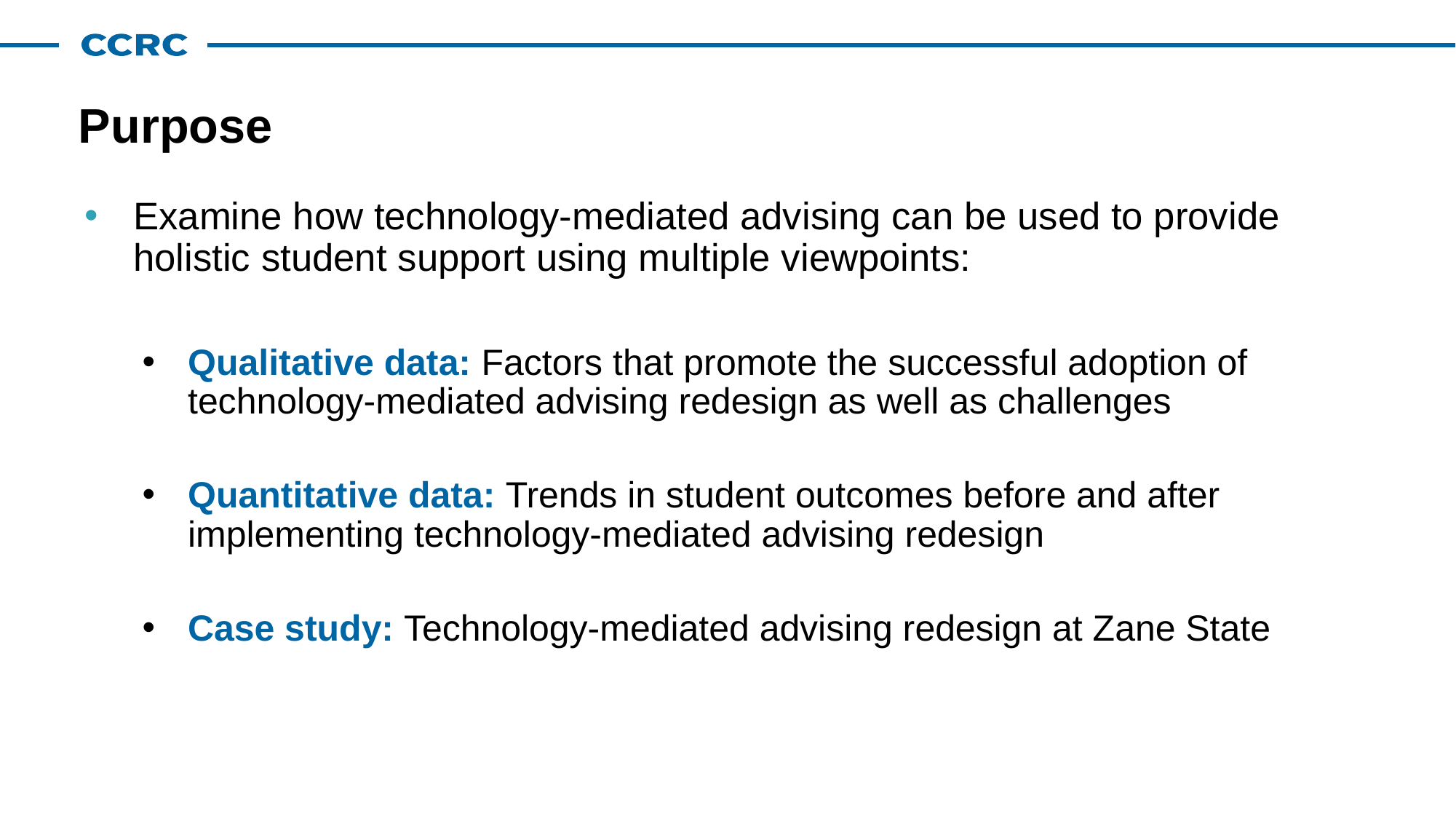

# Purpose
Examine how technology-mediated advising can be used to provide holistic student support using multiple viewpoints:

Qualitative data: Factors that promote the successful adoption of technology-mediated advising redesign as well as challenges

Quantitative data: Trends in student outcomes before and after implementing technology-mediated advising redesign

Case study: Technology-mediated advising redesign at Zane State